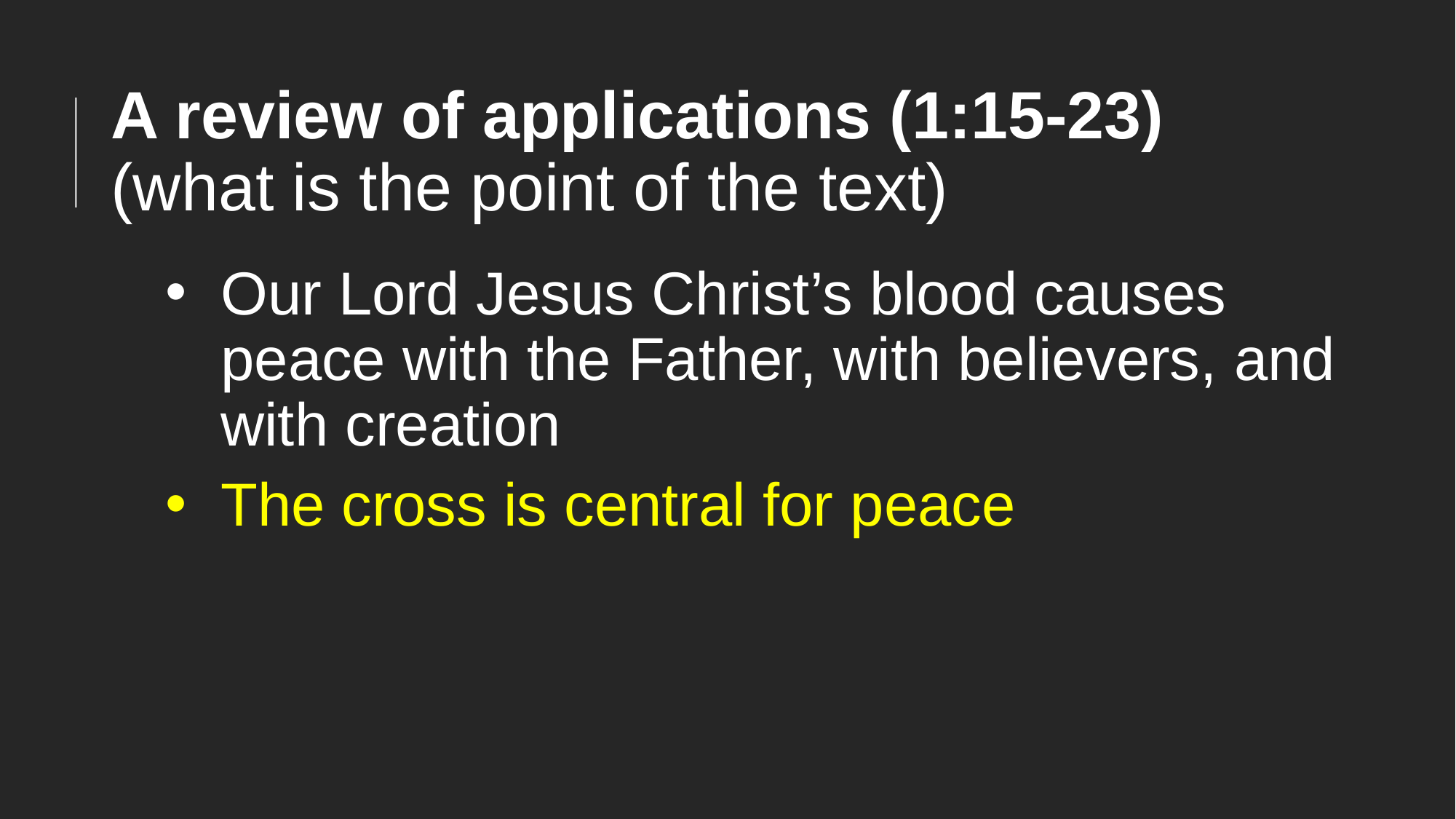

# A review of applications (1:15-23) (what is the point of the text)
Our Lord Jesus Christ’s blood causes peace with the Father, with believers, and with creation
The cross is central for peace